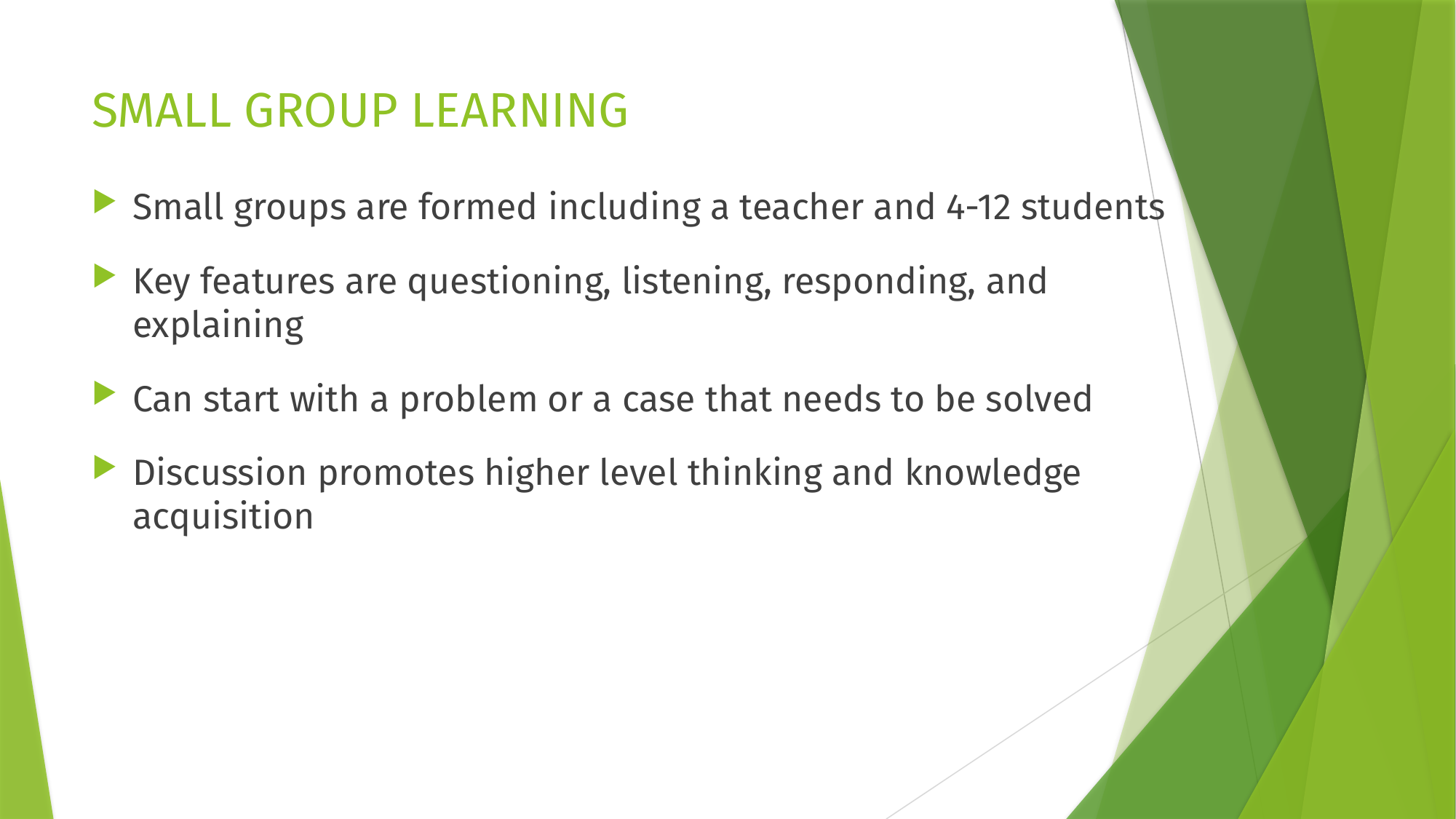

# SMALL GROUP LEARNING
Small groups are formed including a teacher and 4-12 students
Key features are questioning, listening, responding, and explaining
Can start with a problem or a case that needs to be solved
Discussion promotes higher level thinking and knowledge acquisition